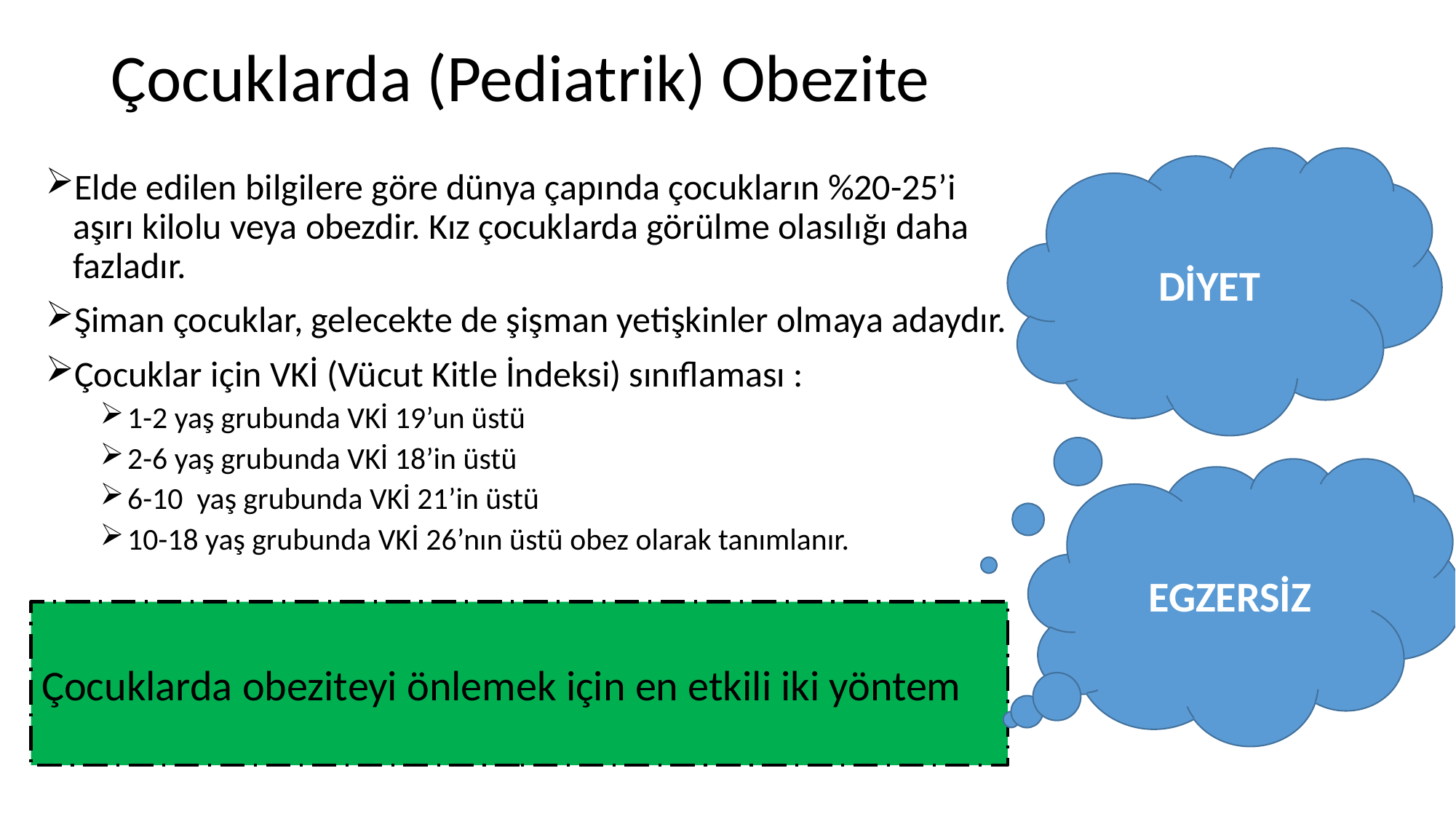

# Çocuklarda (Pediatrik) Obezite
DİYET
Elde edilen bilgilere göre dünya çapında çocukların %20-25’i aşırı kilolu veya obezdir. Kız çocuklarda görülme olasılığı daha fazladır.
Şiman çocuklar, gelecekte de şişman yetişkinler olmaya adaydır.
Çocuklar için VKİ (Vücut Kitle İndeksi) sınıflaması :
1-2 yaş grubunda VKİ 19’un üstü
2-6 yaş grubunda VKİ 18’in üstü
6-10  yaş grubunda VKİ 21’in üstü
10-18 yaş grubunda VKİ 26’nın üstü obez olarak tanımlanır.

EGZERSİZ

Çocuklarda obeziteyi önlemek için en etkili iki yöntem